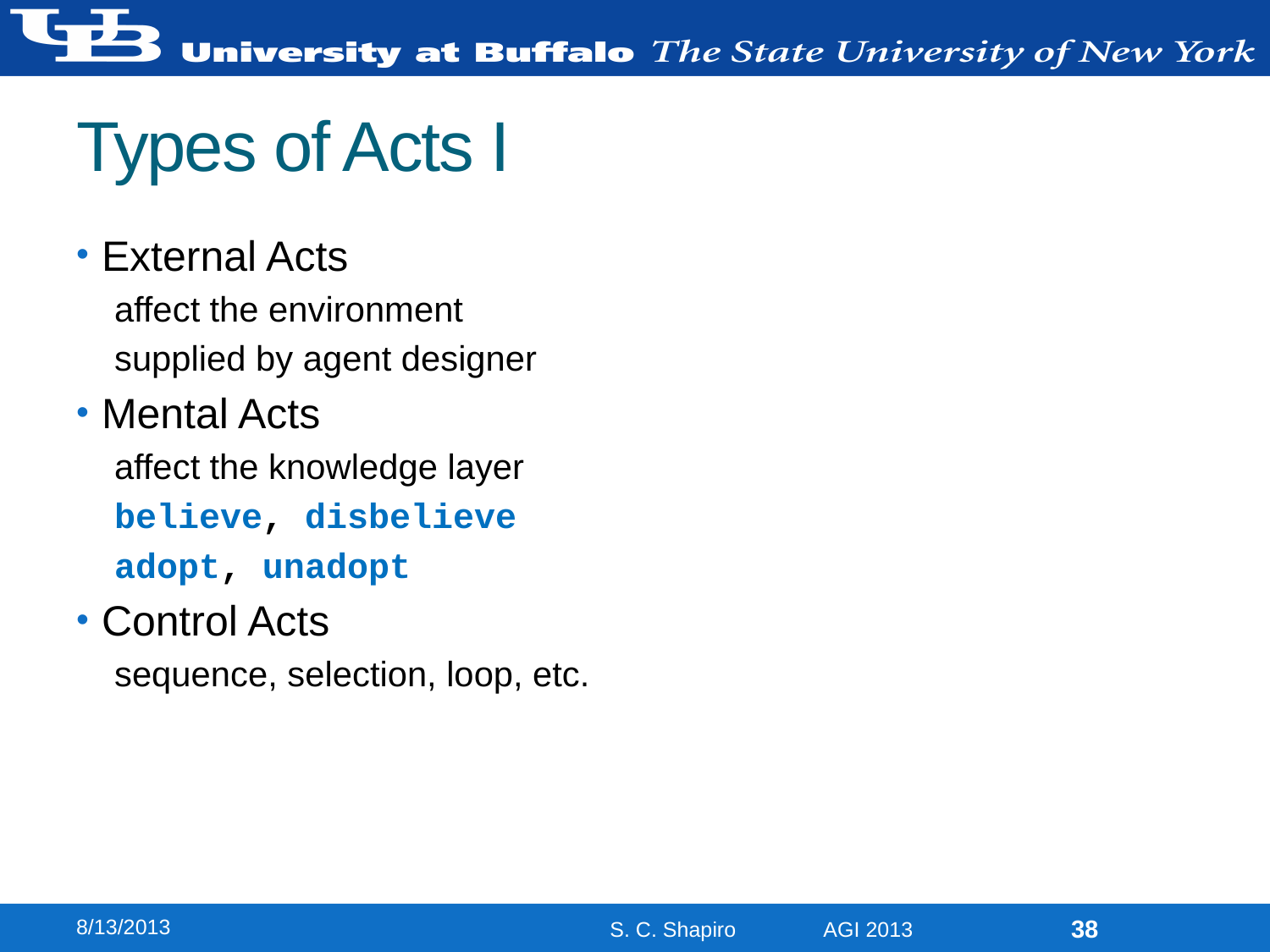

# Types of Acts I
External Acts
affect the environment
supplied by agent designer
Mental Acts
affect the knowledge layer
believe, disbelieve
adopt, unadopt
Control Acts
sequence, selection, loop, etc.

8/13/2013
38
S. C. Shapiro               AGI 2013